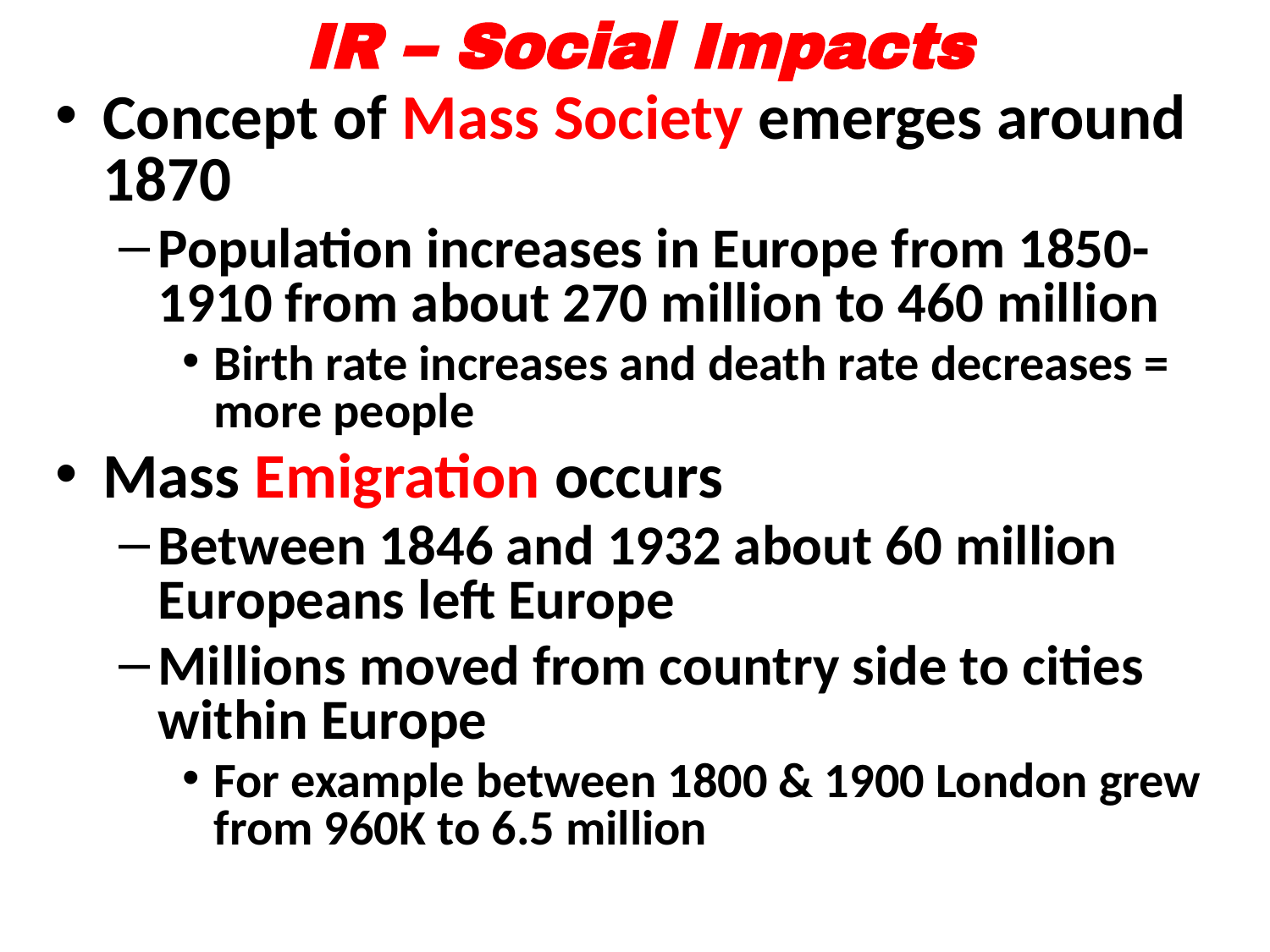

IR – Social Impacts
Concept of Mass Society emerges around 1870
Population increases in Europe from 1850-1910 from about 270 million to 460 million
Birth rate increases and death rate decreases = more people
Mass Emigration occurs
Between 1846 and 1932 about 60 million Europeans left Europe
Millions moved from country side to cities within Europe
For example between 1800 & 1900 London grew from 960K to 6.5 million